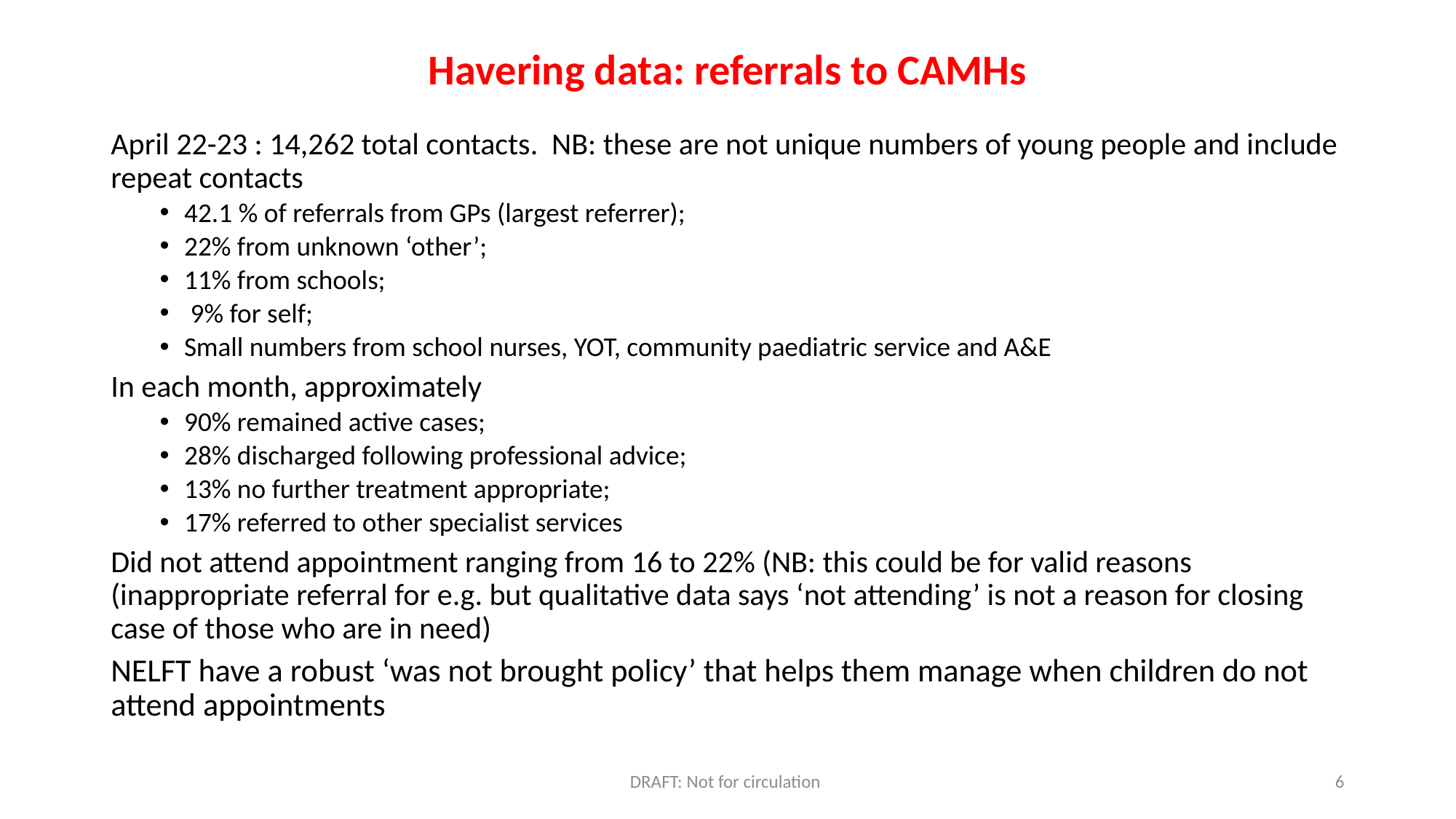

# Havering data: referrals to CAMHs
April 22-23 : 14,262 total contacts.  NB: these are not unique numbers of young people and include repeat contacts
42.1 % of referrals from GPs (largest referrer);
22% from unknown ‘other’;
11% from schools;
 9% for self;
Small numbers from school nurses, YOT, community paediatric service and A&E
In each month, approximately
90% remained active cases;
28% discharged following professional advice;
13% no further treatment appropriate;
17% referred to other specialist services
Did not attend appointment ranging from 16 to 22% (NB: this could be for valid reasons (inappropriate referral for e.g. but qualitative data says ‘not attending’ is not a reason for closing case of those who are in need)
NELFT have a robust ‘was not brought policy’ that helps them manage when children do not attend appointments

DRAFT: Not for circulation
6